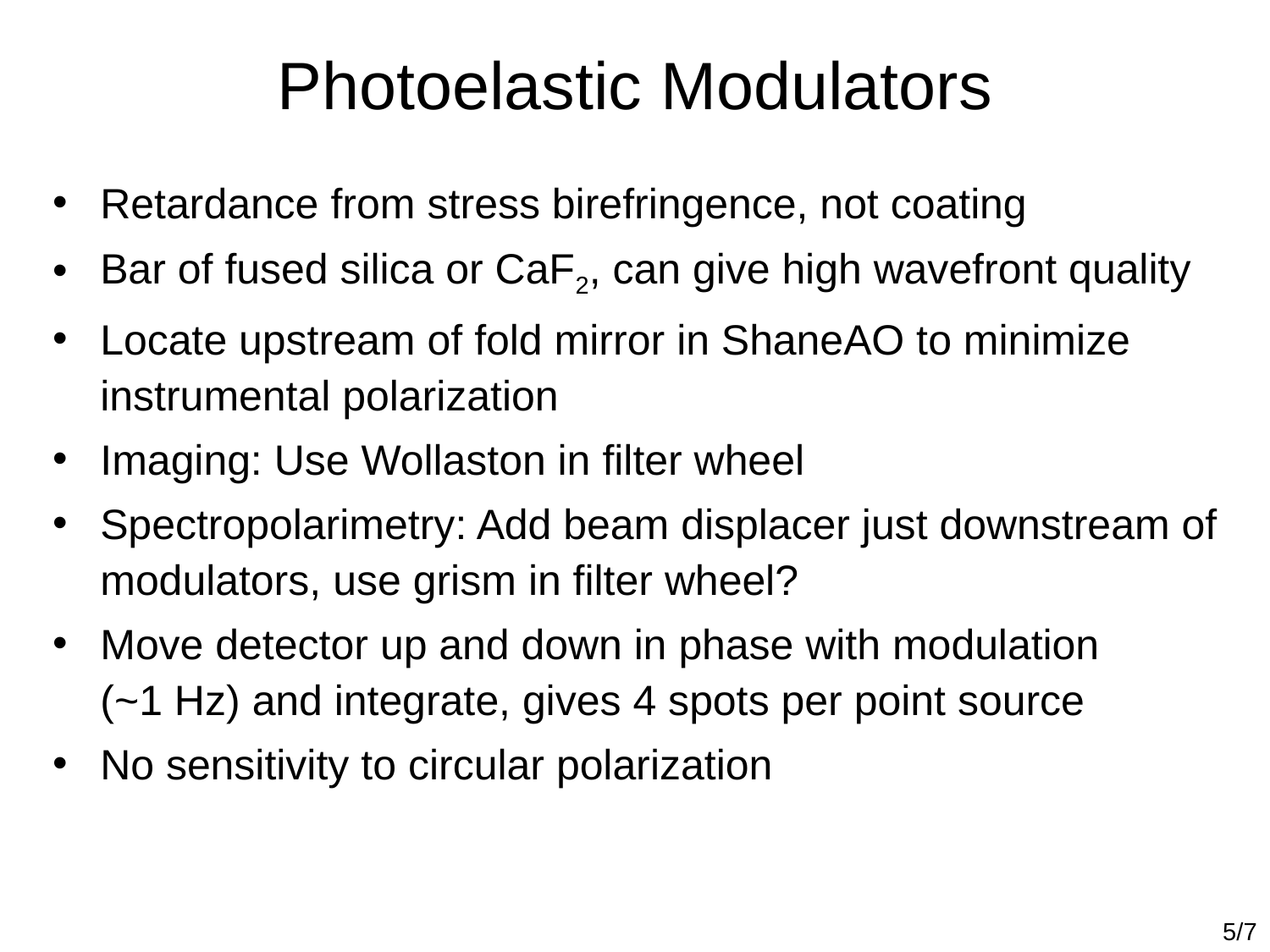

Photoelastic Modulators
Retardance from stress birefringence, not coating
Bar of fused silica or CaF2, can give high wavefront quality
Locate upstream of fold mirror in ShaneAO to minimize instrumental polarization
Imaging: Use Wollaston in filter wheel
Spectropolarimetry: Add beam displacer just downstream of modulators, use grism in filter wheel?
Move detector up and down in phase with modulation       (~1 Hz) and integrate, gives 4 spots per point source
No sensitivity to circular polarization
5/7